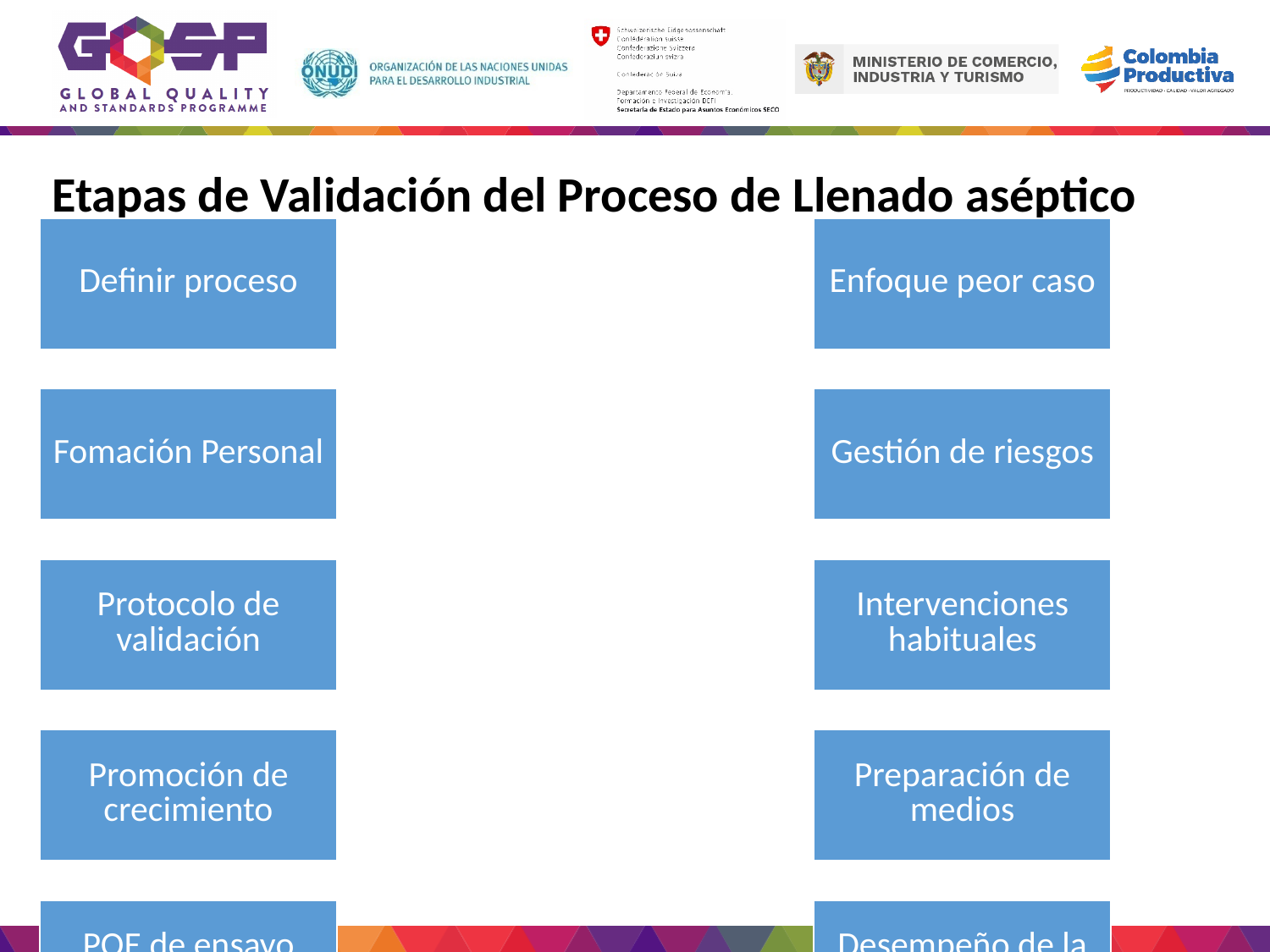

Etapas de Validación del Proceso de Llenado aséptico
Definir proceso
Enfoque peor caso
Fomación Personal
Gestión de riesgos
Protocolo de validación
Intervenciones habituales
Promoción de crecimiento
Preparación de medios